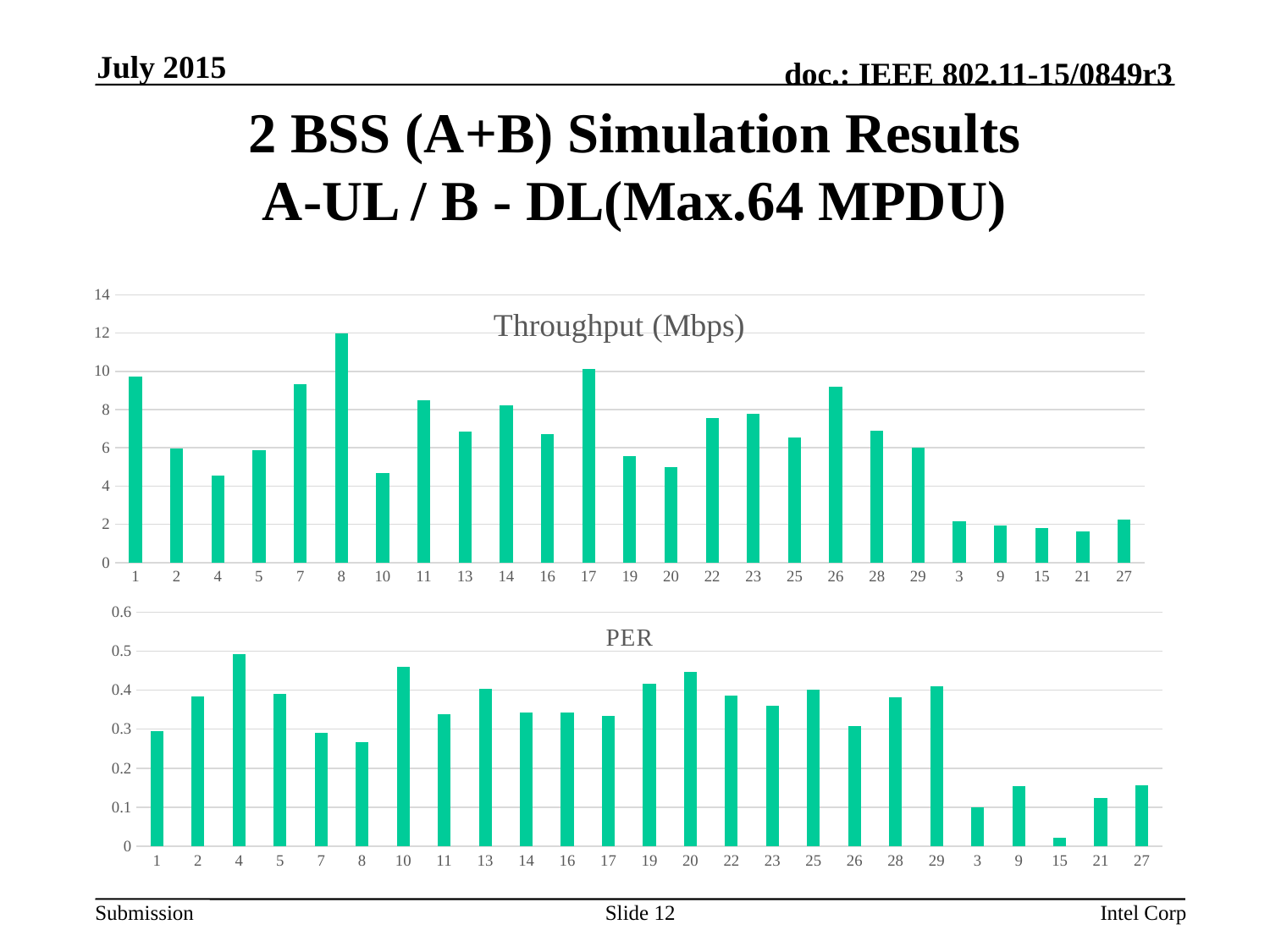

July 2015
# 2 BSS (A+B) Simulation Results A-UL / B - DL(Max.64 MPDU)

### Chart: Throughput (Mbps)

| Category |  |
|---|---|
| 1 | 9.7156 |
| 2 | 5.9542 |
| 4 | 4.5627 |
| 5 | 5.8725 |
| 7 | 9.3237 |
| 8 | 11.9791 |
| 10 | 4.6926 |
| 11 | 8.4824 |
| 13 | 6.8449 |
| 14 | 8.2375 |
| 16 | 6.7346 |
| 17 | 10.1448 |
| 19 | 5.5517 |
| 20 | 5.0129 |
| 22 | 7.5777 |
| 23 | 7.7979 |
| 25 | 6.5398 |
| 26 | 9.187 |
| 28 | 6.8897 |
| 29 | 6.0149 |
| 3 | 2.1431 |
| 9 | 1.9439 |
| 15 | 1.7984 |
| 21 | 1.6403 |
| 27 | 2.2348 |

### Chart: PER

| Category |  |
|---|---|
| 1 | 0.2962 |
| 2 | 0.3849 |
| 4 | 0.4934 |
| 5 | 0.3913 |
| 7 | 0.2912 |
| 8 | 0.2679 |
| 10 | 0.4603 |
| 11 | 0.3374 |
| 13 | 0.4036 |
| 14 | 0.3429 |
| 16 | 0.3428 |
| 17 | 0.3338 |
| 19 | 0.4164 |
| 20 | 0.4479 |
| 22 | 0.3871 |
| 23 | 0.3611 |
| 25 | 0.4017 |
| 26 | 0.3078 |
| 28 | 0.3809 |
| 29 | 0.4102 |
| 3 | 0.1004 |
| 9 | 0.1535 |
| 15 | 0.0224 |
| 21 | 0.1239 |
| 27 | 0.1564 |
Slide 12
Intel Corp